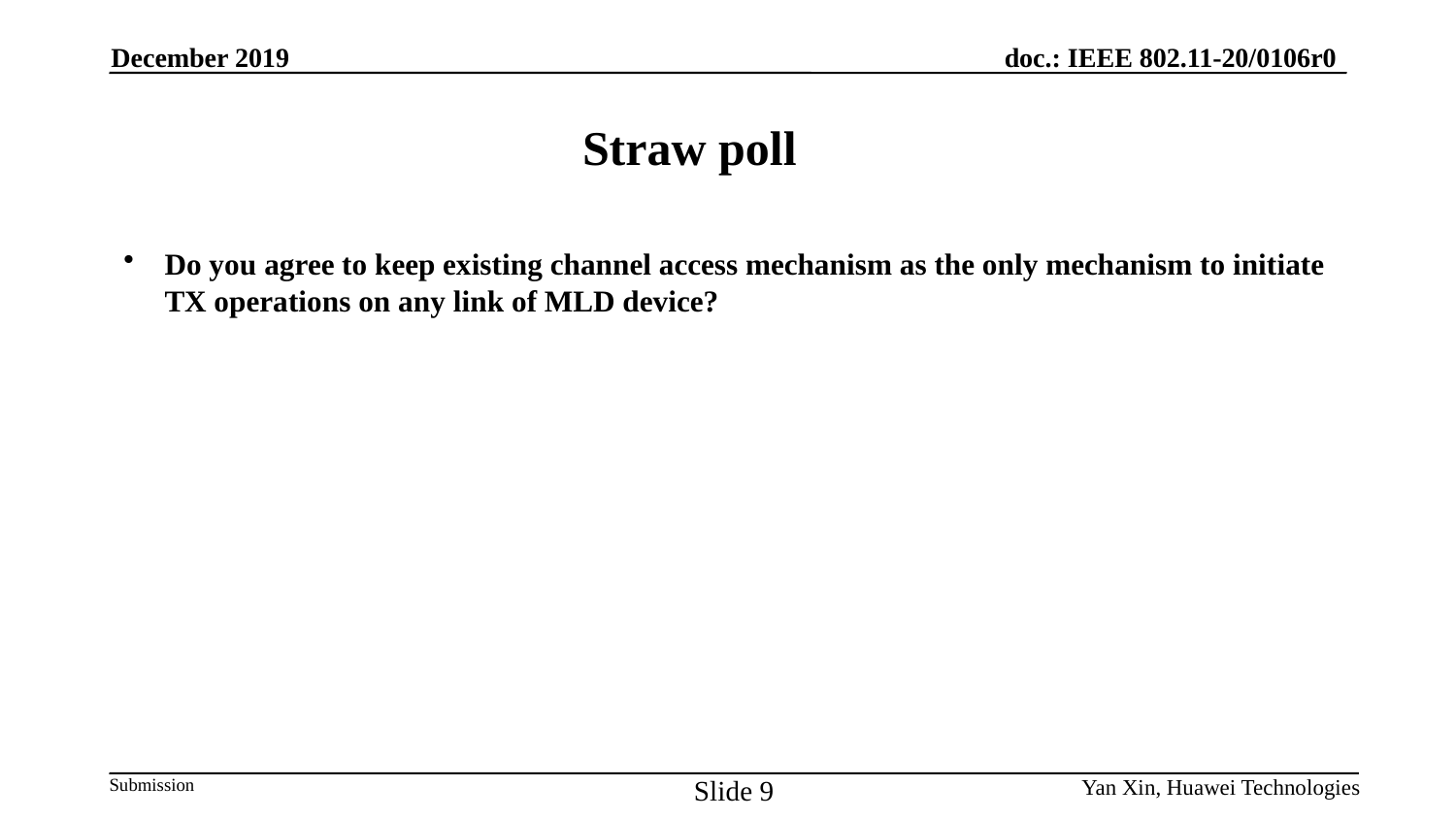

December 2019
# Straw poll
Do you agree to keep existing channel access mechanism as the only mechanism to initiate TX operations on any link of MLD device?

Slide 9
Yan Xin, Huawei Technologies